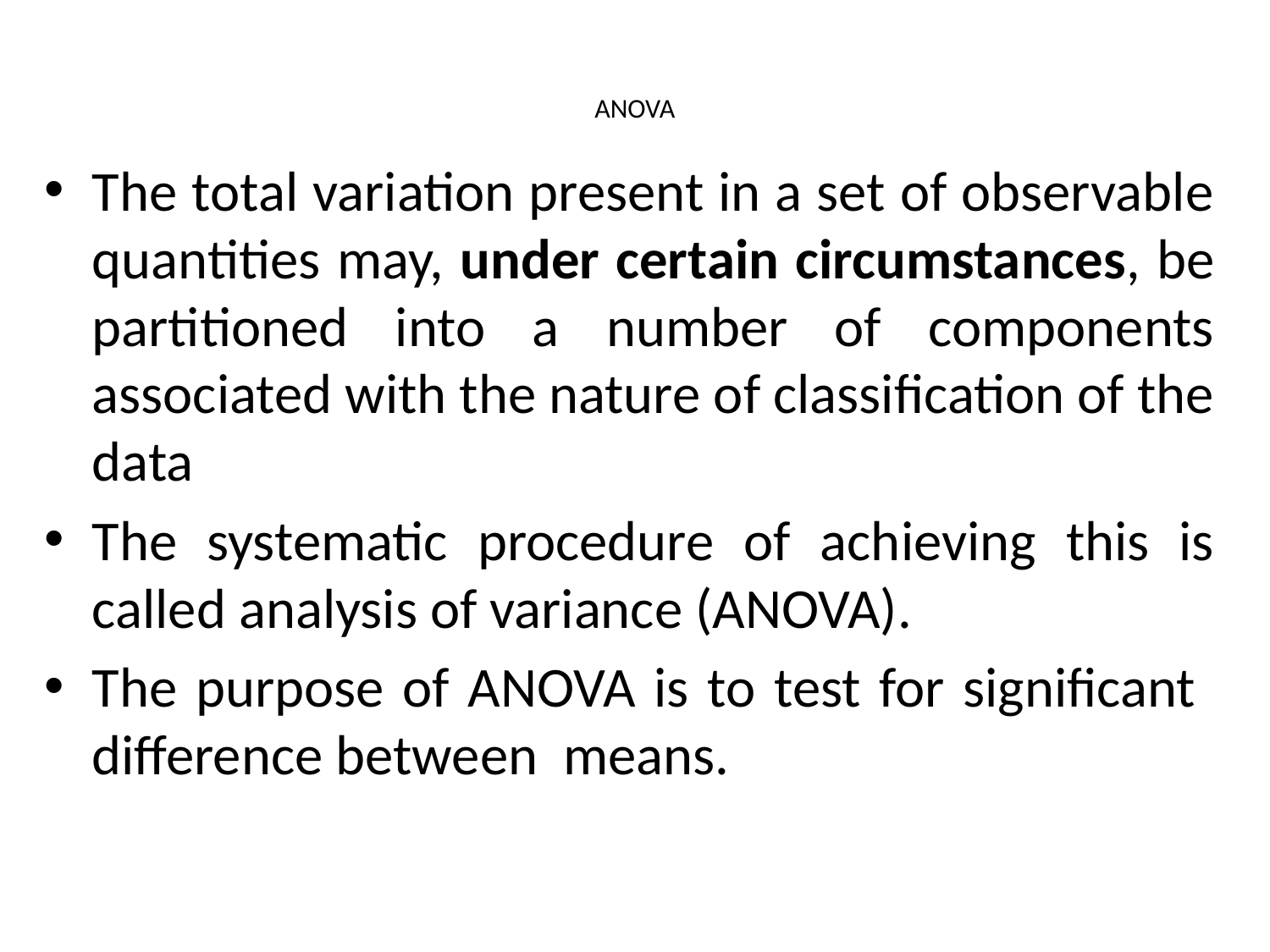

# ANOVA
The total variation present in a set of observable quantities may, under certain circumstances, be partitioned into a number of components associated with the nature of classification of the data
The systematic procedure of achieving this is called analysis of variance (ANOVA).
The purpose of ANOVA is to test for significant  difference between  means.